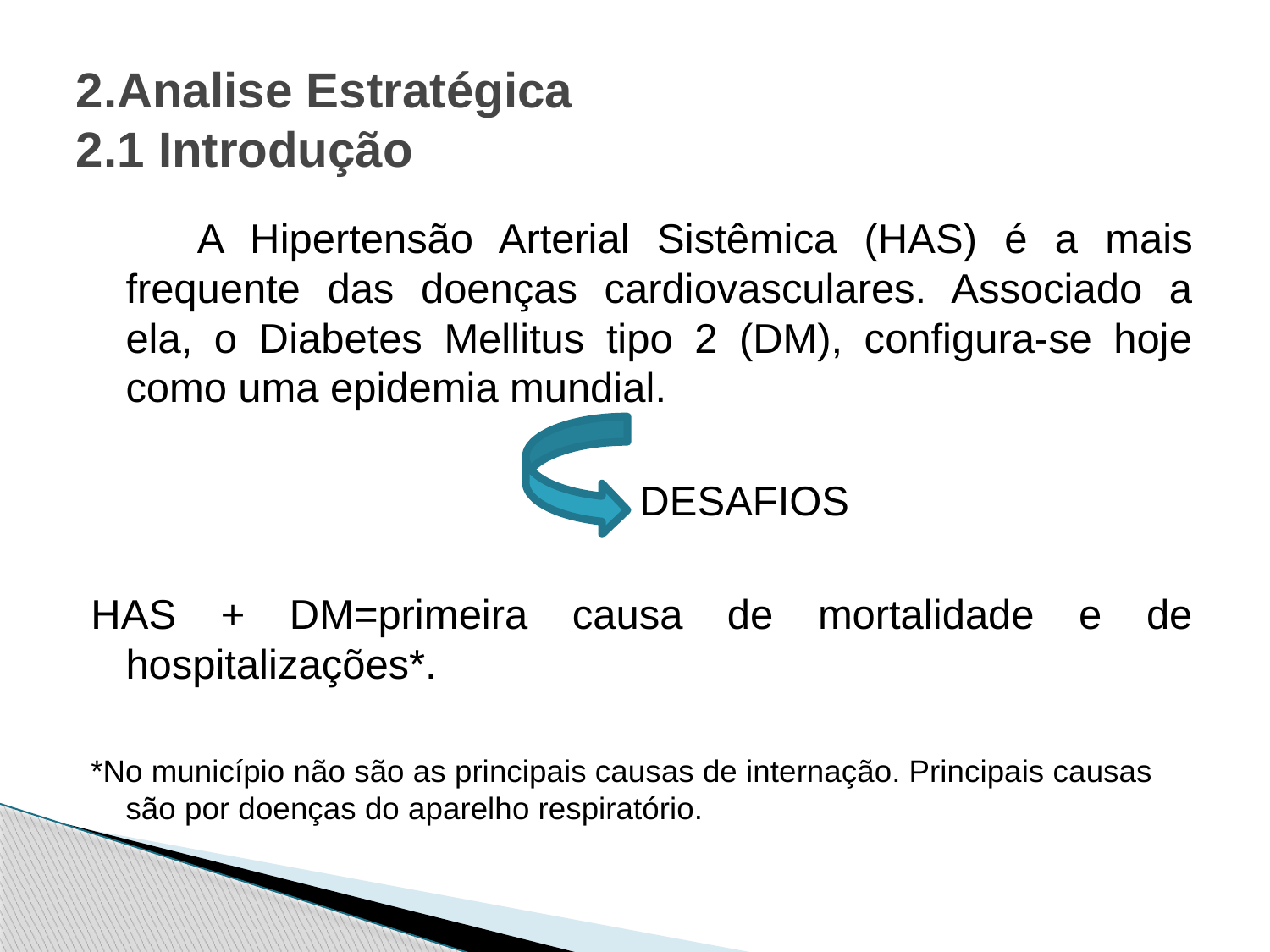

# 2.Analise Estratégica 2.1 Introdução
    A Hipertensão Arterial Sistêmica (HAS) é a mais frequente das doenças cardiovasculares. Associado a ela, o Diabetes Mellitus tipo 2 (DM), configura-se hoje como uma epidemia mundial.

                                                DESAFIOS

HAS + DM=primeira causa de mortalidade e de hospitalizações*.

*No município não são as principais causas de internação. Principais causas são por doenças do aparelho respiratório.